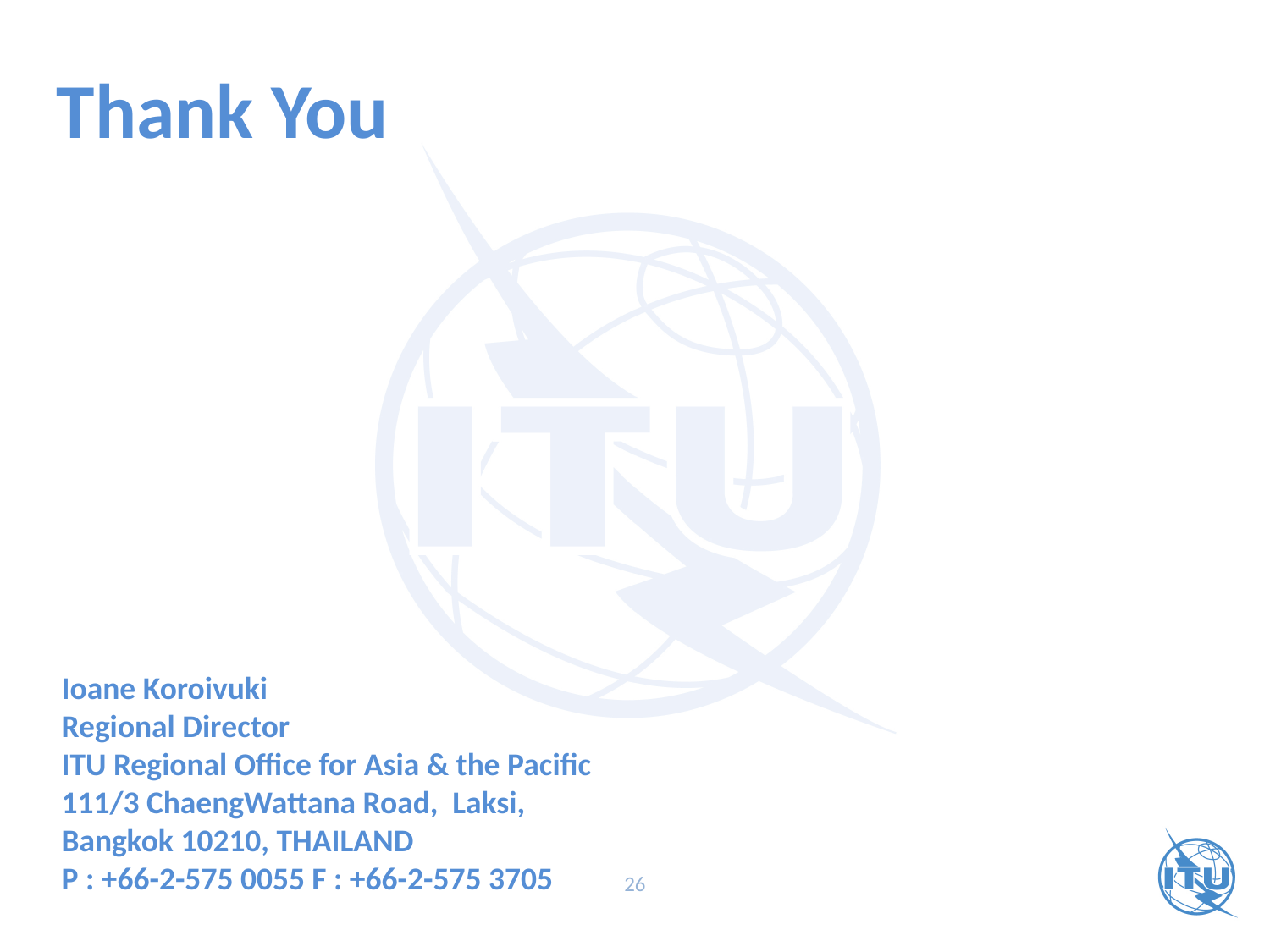

# Thank You
Ioane Koroivuki
Regional Director
ITU Regional Office for Asia & the Pacific
111/3 ChaengWattana Road,  Laksi,
Bangkok 10210, THAILAND
P : +66-2-575 0055 F : +66-2-575 3705

26